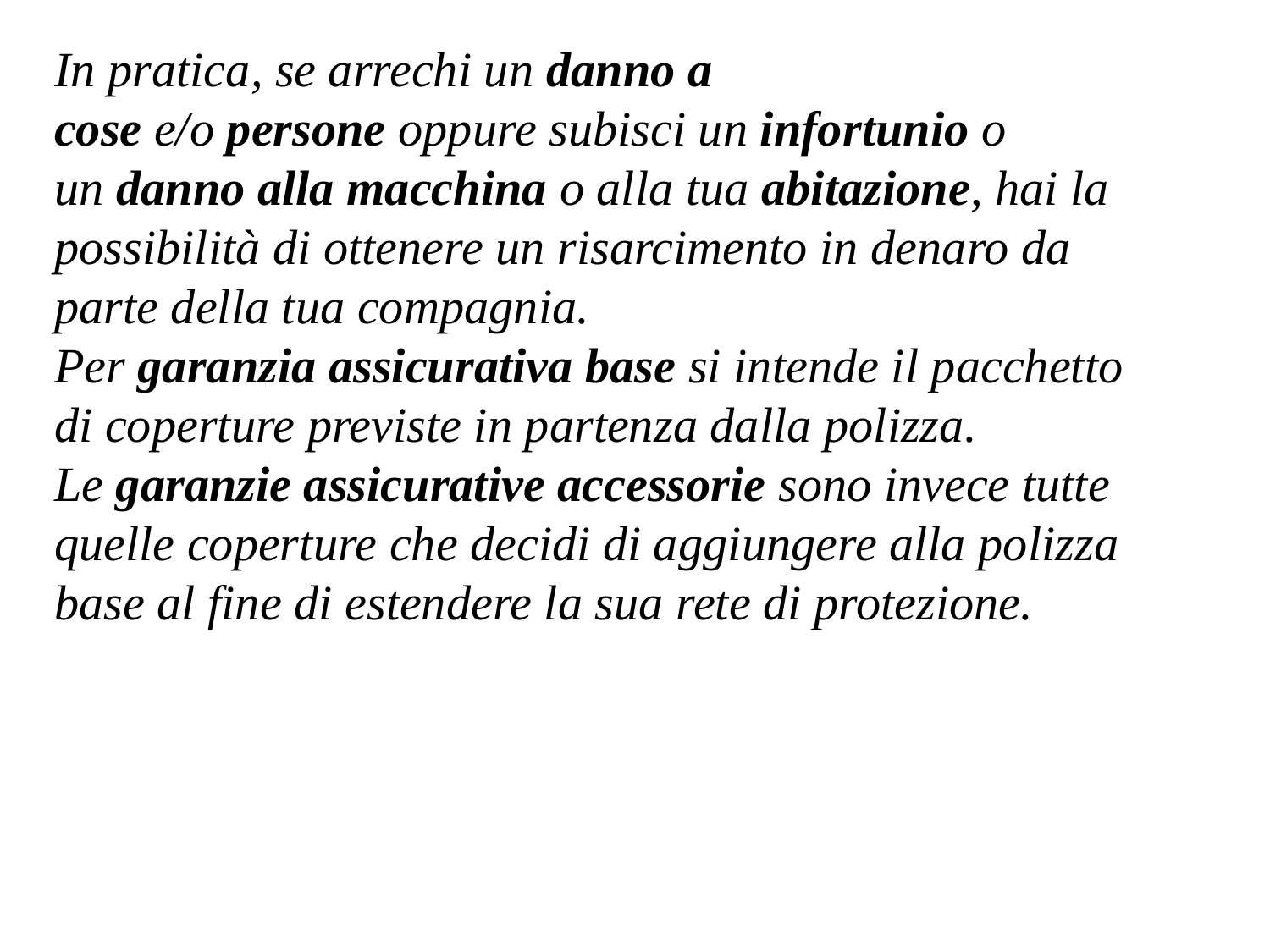

In pratica, se arrechi un danno a cose e/o persone oppure subisci un infortunio o un danno alla macchina o alla tua abitazione, hai la possibilità di ottenere un risarcimento in denaro da parte della tua compagnia.
Per garanzia assicurativa base si intende il pacchetto di coperture previste in partenza dalla polizza.
Le garanzie assicurative accessorie sono invece tutte quelle coperture che decidi di aggiungere alla polizza base al fine di estendere la sua rete di protezione.